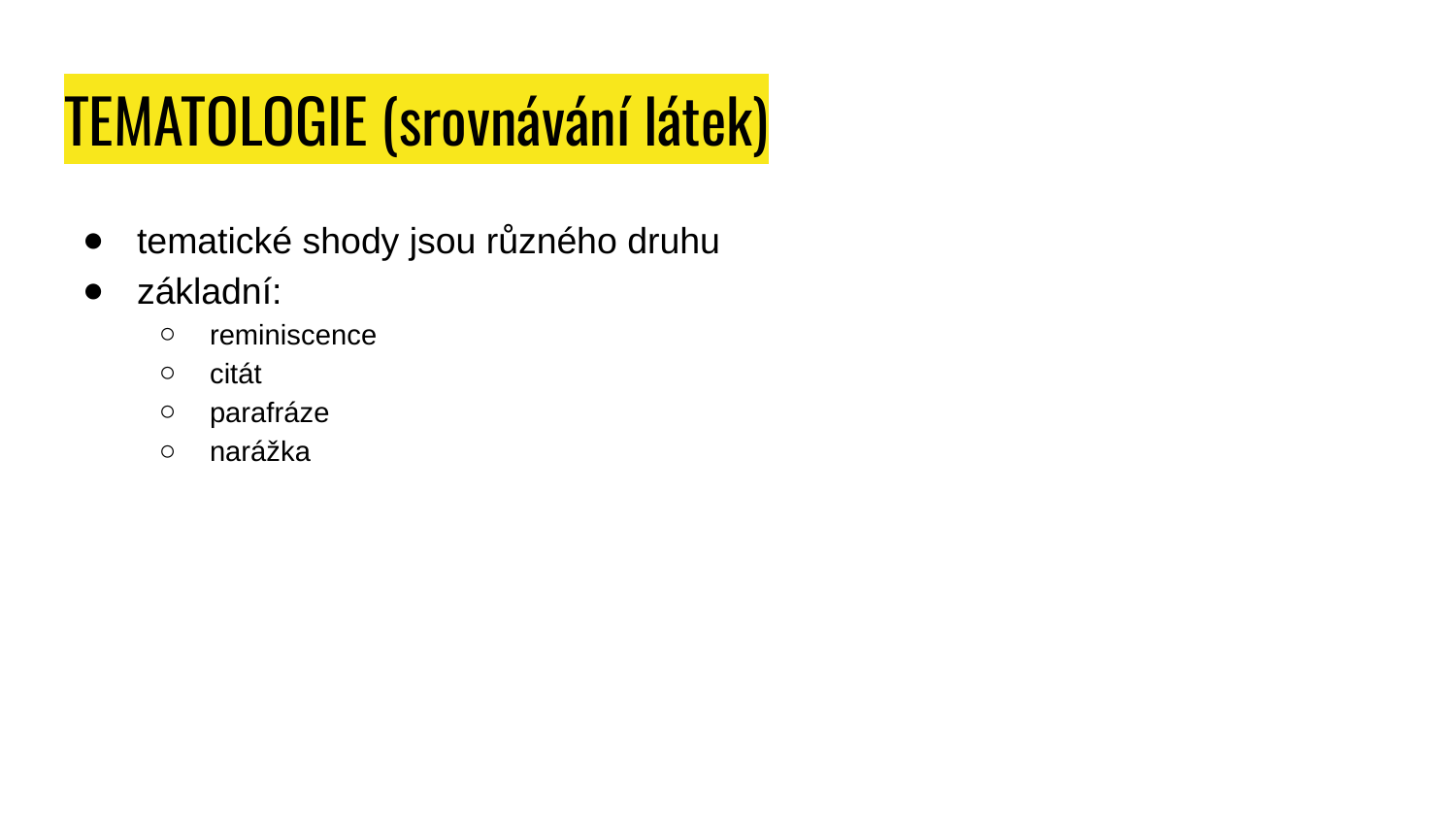

# TEMATOLOGIE (srovnávání látek)
tematické shody jsou různého druhu
základní:
reminiscence
citát
parafráze
narážka